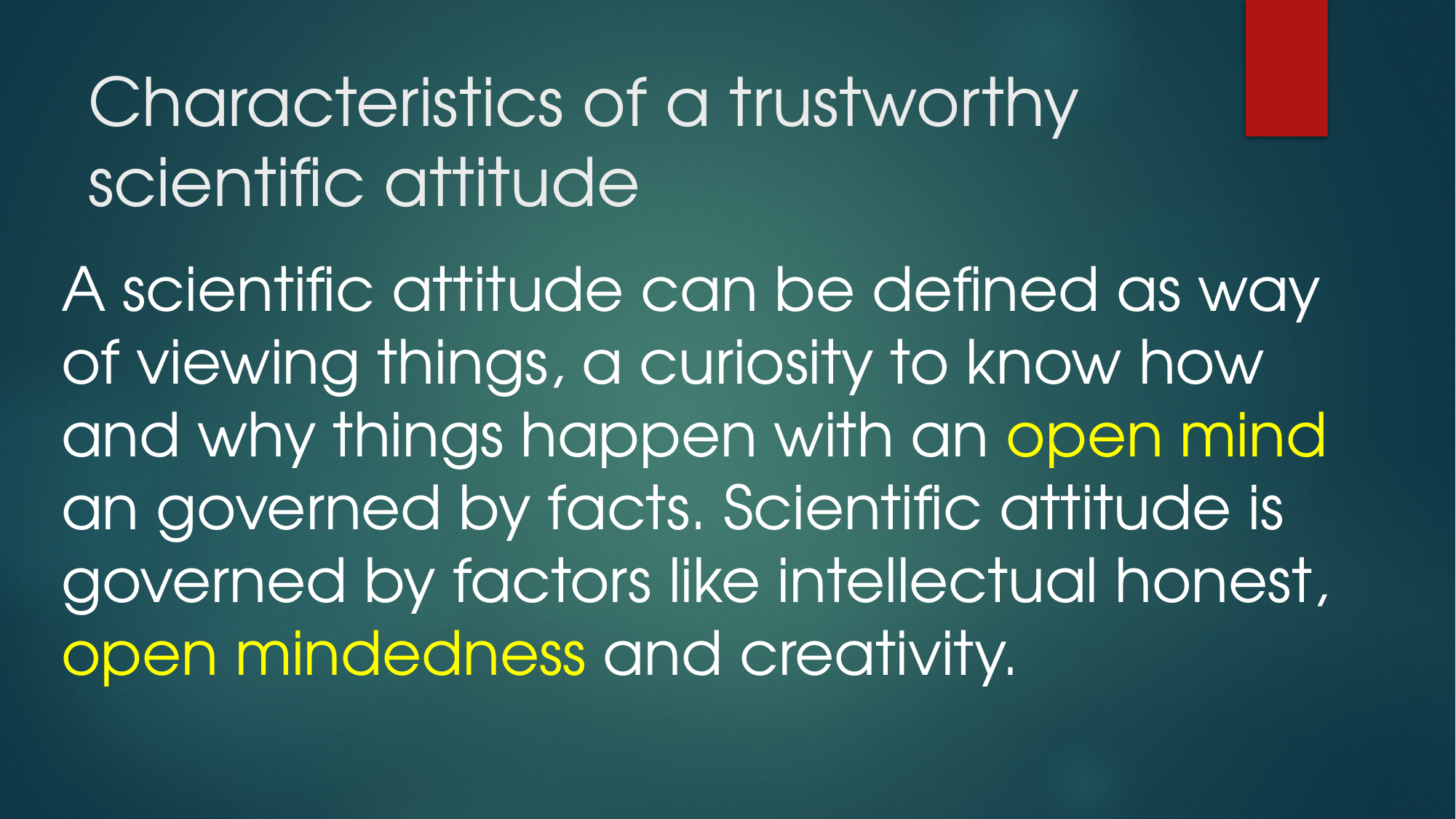

# Characteristics of a trustworthy scientific attitude
A scientific attitude can be defined as way of viewing things, a curiosity to know how and why things happen with an open mind an governed by facts. Scientific attitude is governed by factors like intellectual honest, open mindedness and creativity.